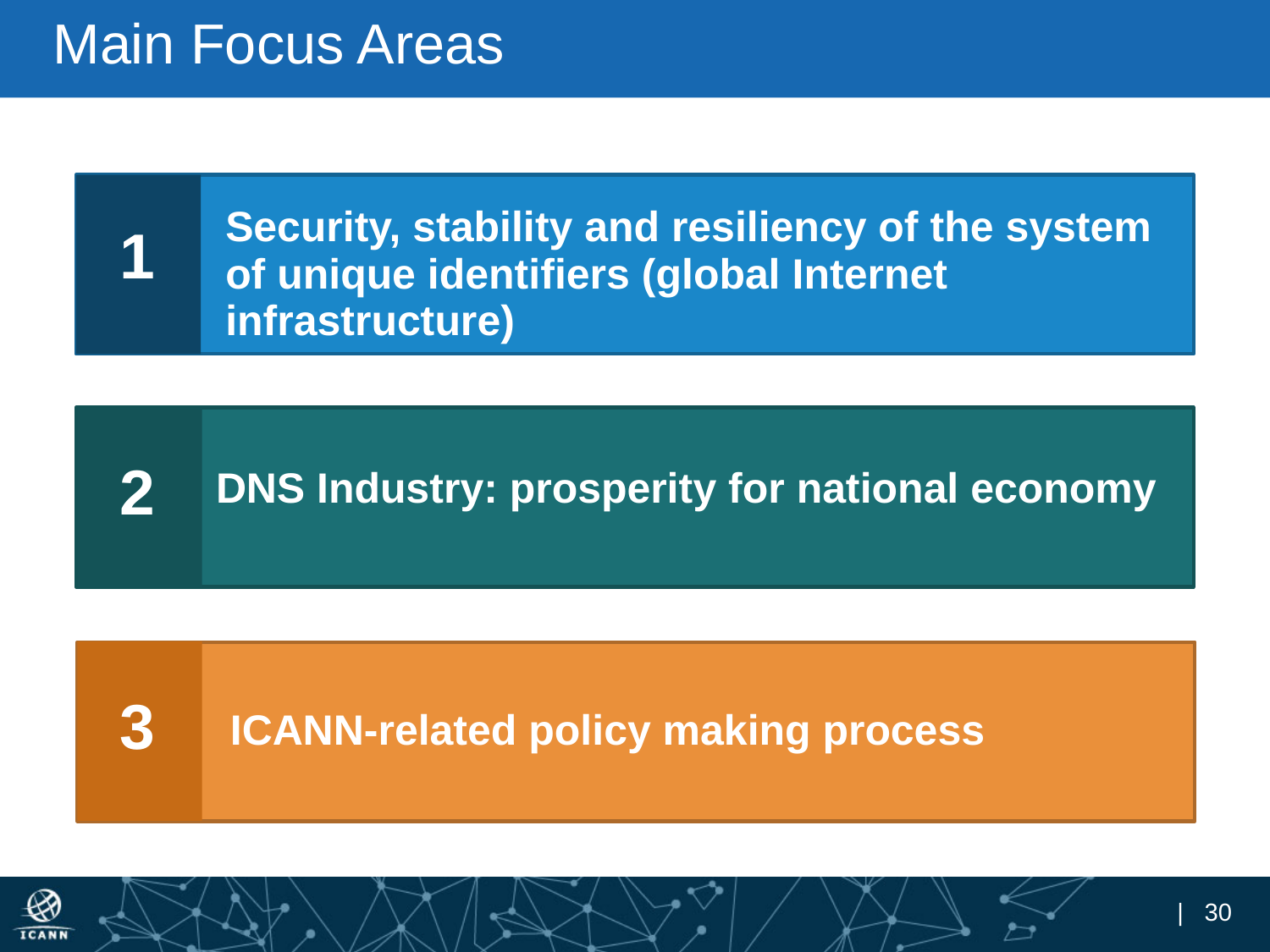

# Main Focus Areas

Security, stability and resiliency of the system of unique identifiers (global Internet infrastructure)
1

2
DNS Industry: prosperity for national economy

3
ICANN-related policy making process